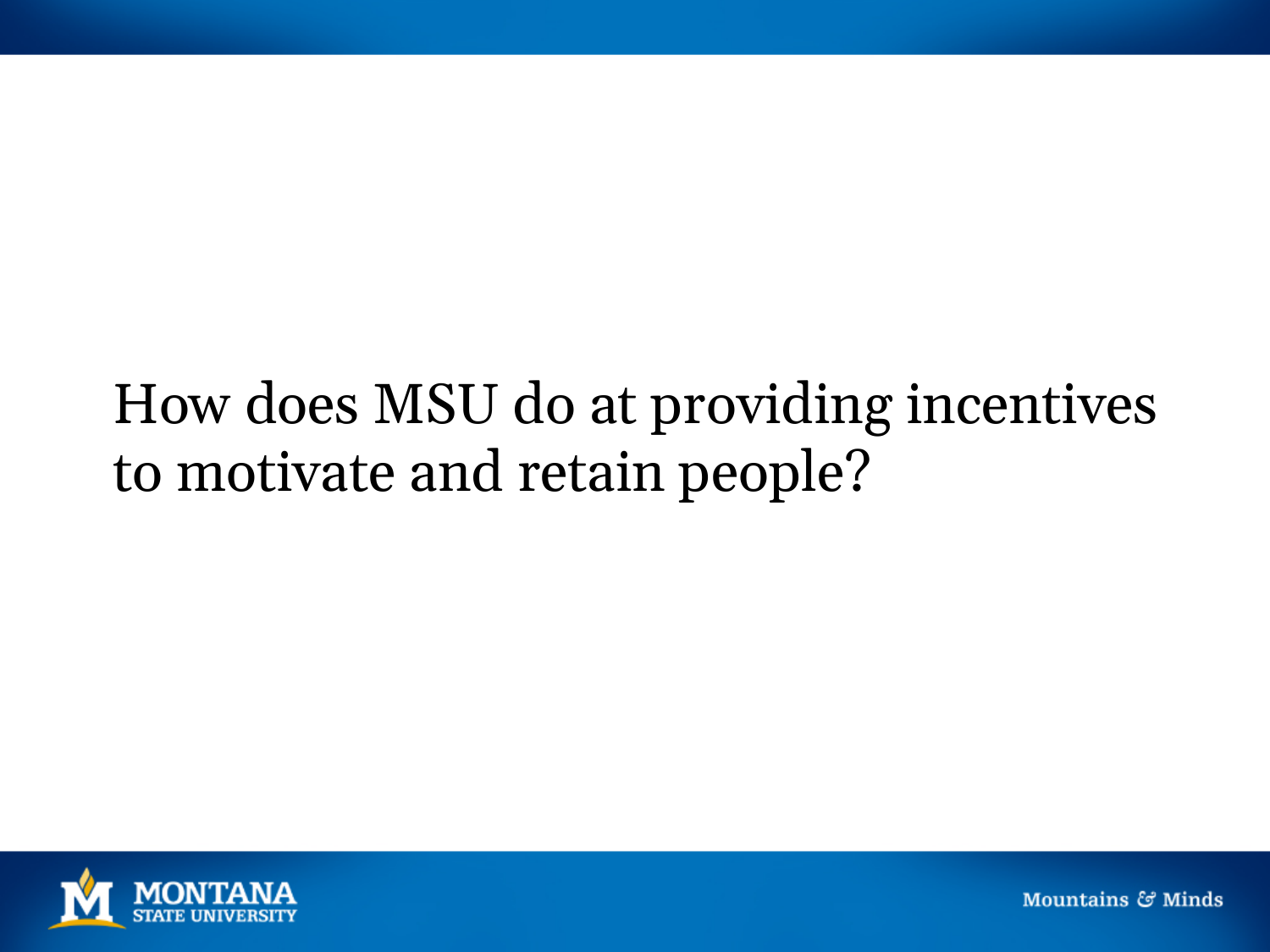

How does MSU do at providing incentives to motivate and retain people?